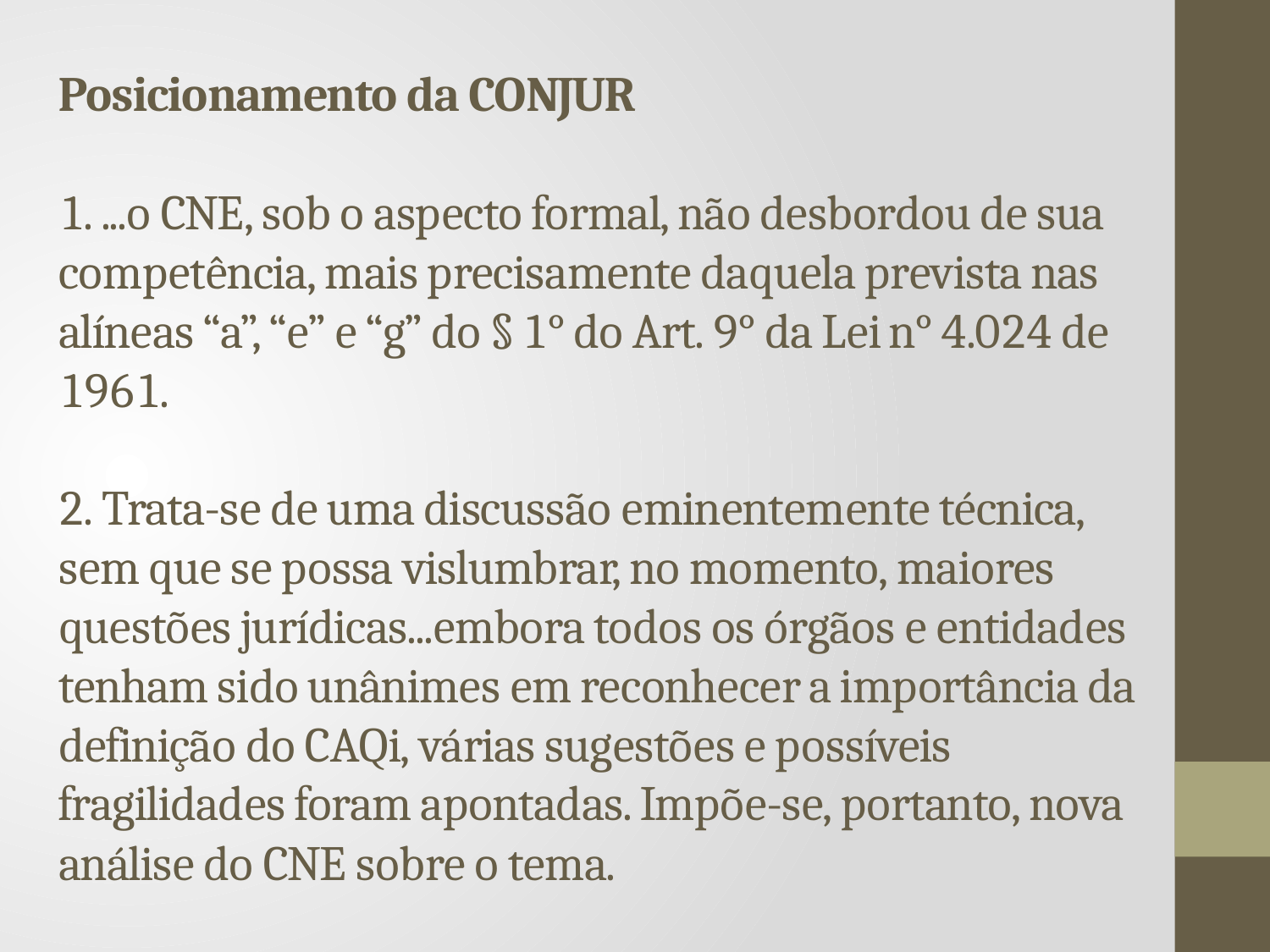

# Posicionamento da CONJUR 1. ...o CNE, sob o aspecto formal, não desbordou de sua competência, mais precisamente daquela prevista nas alíneas “a”, “e” e “g” do § 1° do Art. 9° da Lei n° 4.024 de 1961. 2. Trata-se de uma discussão eminentemente técnica, sem que se possa vislumbrar, no momento, maiores questões jurídicas...embora todos os órgãos e entidades tenham sido unânimes em reconhecer a importância da definição do CAQi, várias sugestões e possíveis fragilidades foram apontadas. Impõe-se, portanto, nova análise do CNE sobre o tema.